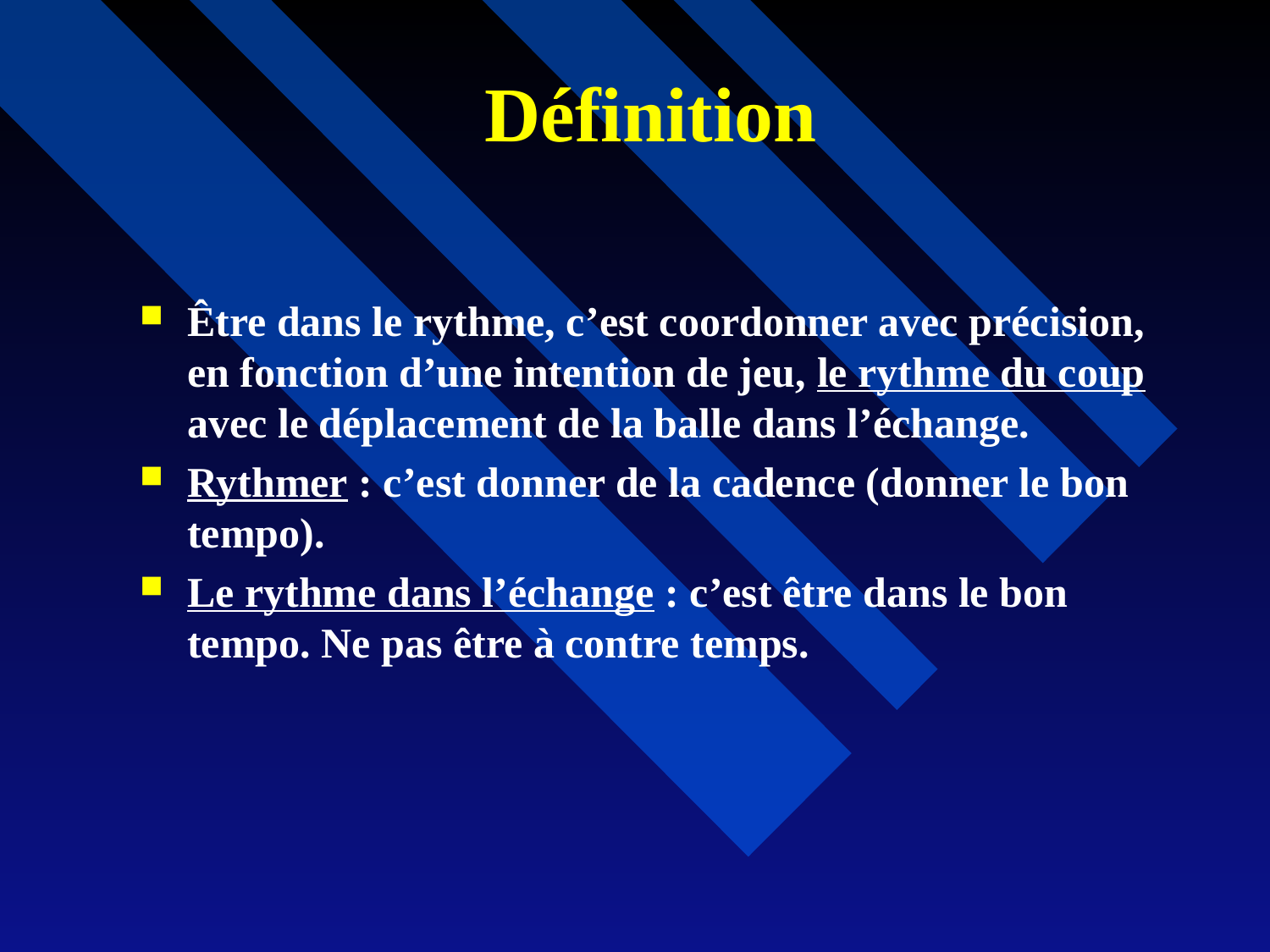

# Définition

Être dans le rythme, c’est coordonner avec précision, en fonction d’une intention de jeu, le rythme du coup avec le déplacement de la balle dans l’échange.
Rythmer : c’est donner de la cadence (donner le bon tempo).
Le rythme dans l’échange : c’est être dans le bon tempo. Ne pas être à contre temps.